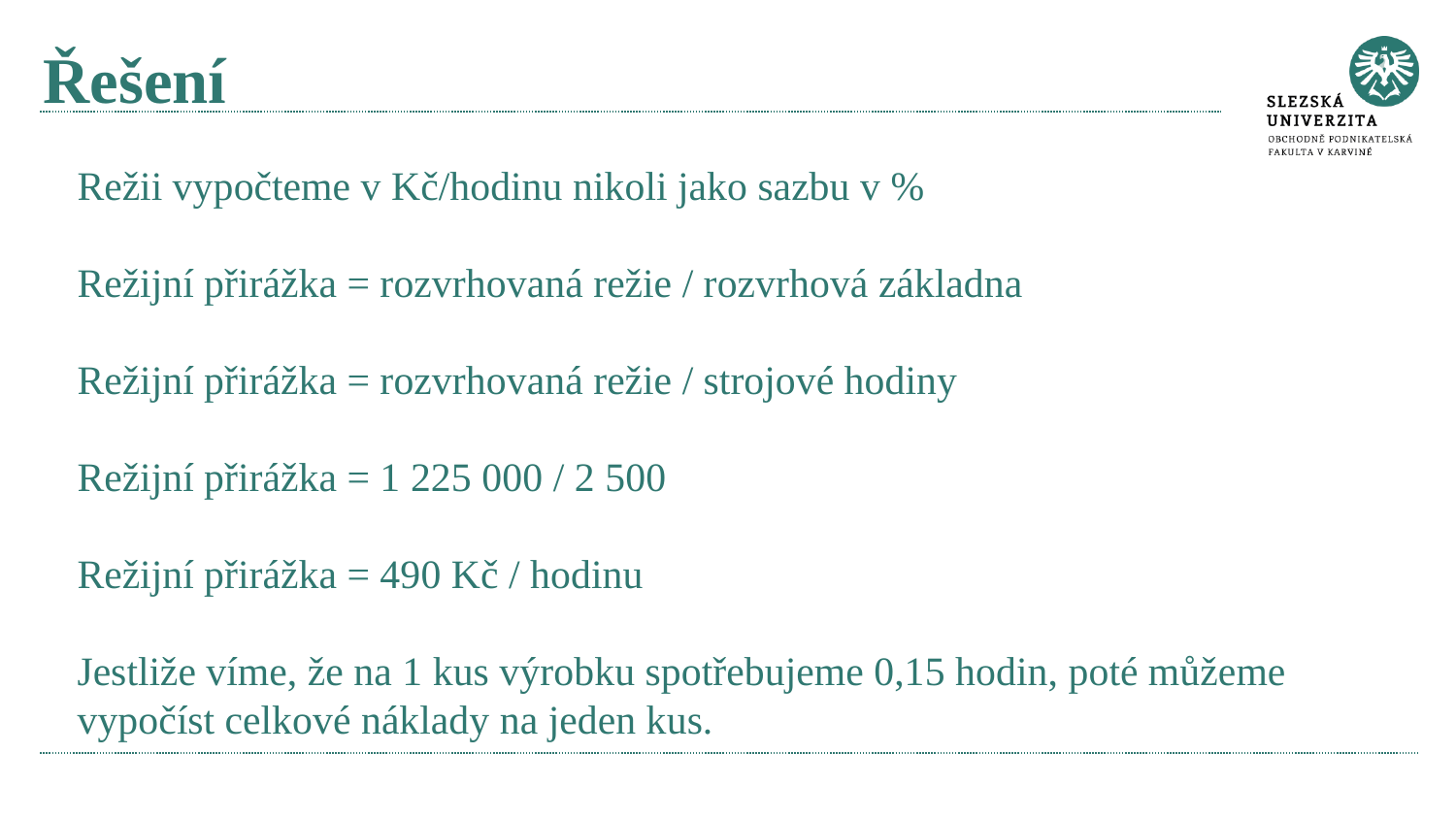

# Řešení
Režii vypočteme v Kč/hodinu nikoli jako sazbu v %

Režijní přirážka = rozvrhovaná režie / rozvrhová základna

Režijní přirážka = rozvrhovaná režie / strojové hodiny

Režijní přirážka = 1 225 000 / 2 500

Režijní přirážka = 490 Kč / hodinu

Jestliže víme, že na 1 kus výrobku spotřebujeme 0,15 hodin, poté můžeme vypočíst celkové náklady na jeden kus.